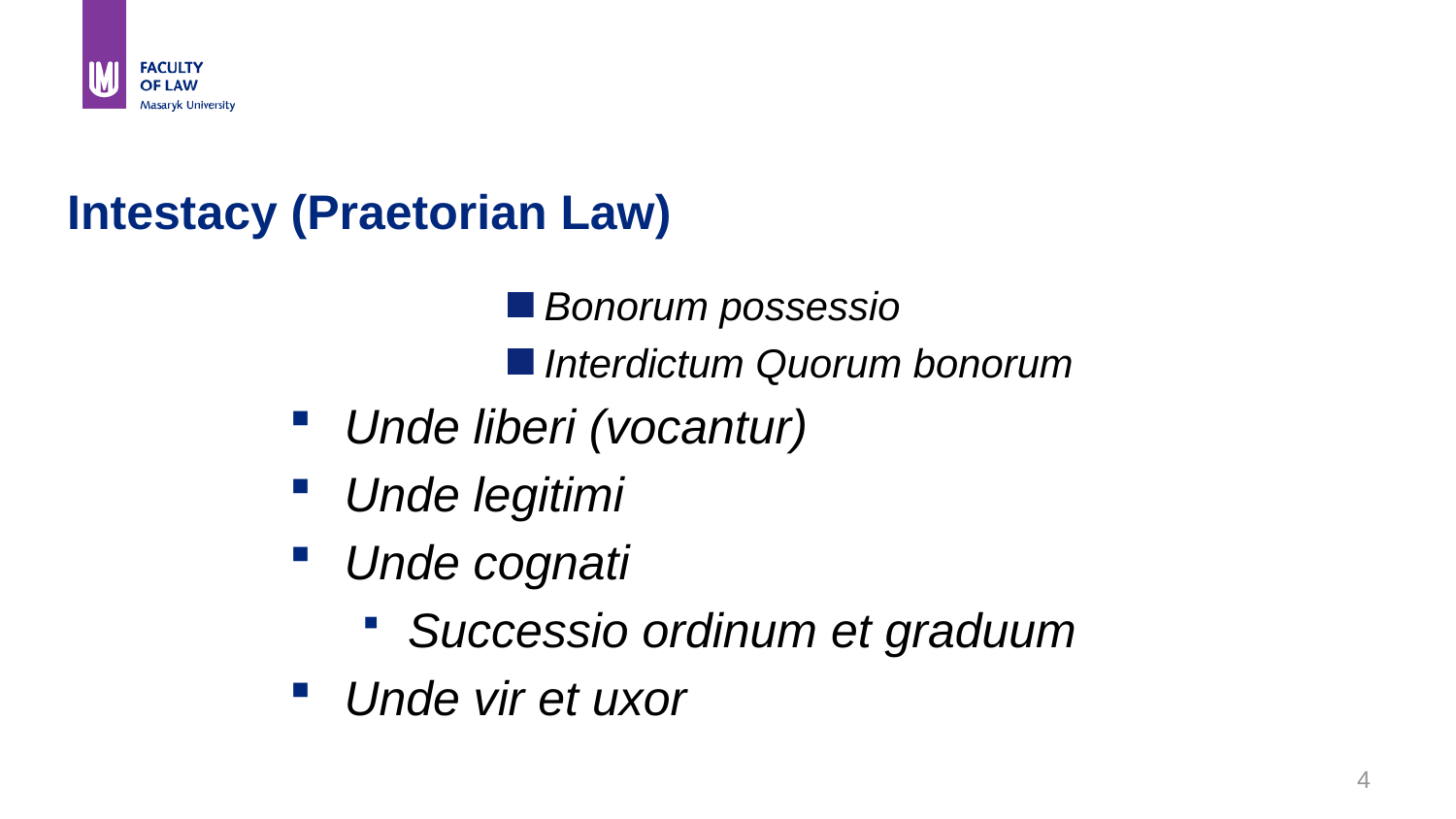

# Intestacy (Praetorian Law)
Bonorum possessio
Interdictum Quorum bonorum
Unde liberi (vocantur)
Unde legitimi
Unde cognati
Successio ordinum et graduum
Unde vir et uxor

4